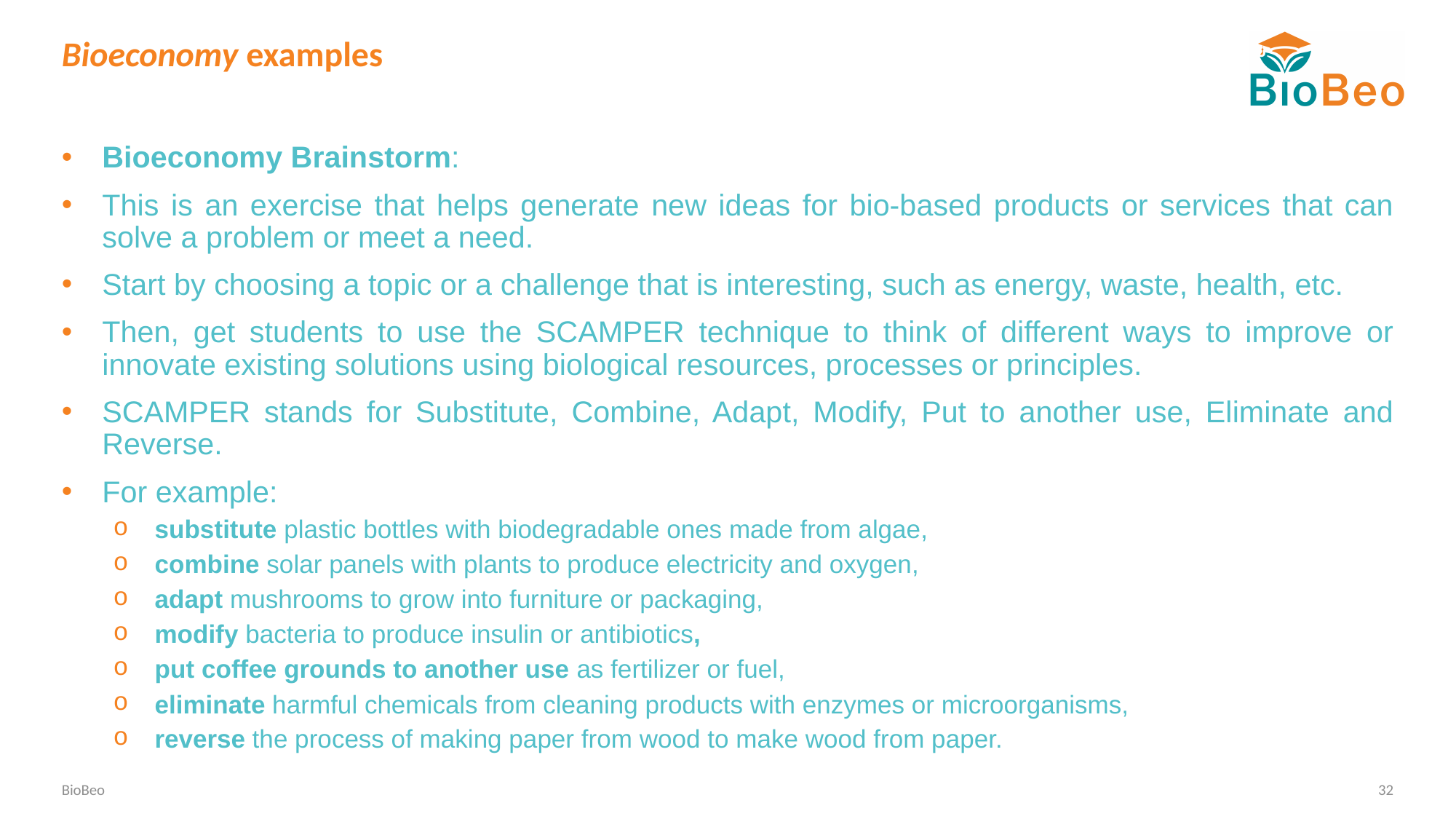

# Bioeconomy examples

Bioeconomy Brainstorm:
This is an exercise that helps generate new ideas for bio-based products or services that can solve a problem or meet a need.
Start by choosing a topic or a challenge that is interesting, such as energy, waste, health, etc.
Then, get students to use the SCAMPER technique to think of different ways to improve or innovate existing solutions using biological resources, processes or principles.
SCAMPER stands for Substitute, Combine, Adapt, Modify, Put to another use, Eliminate and Reverse.
For example:
substitute plastic bottles with biodegradable ones made from algae,
combine solar panels with plants to produce electricity and oxygen,
adapt mushrooms to grow into furniture or packaging,
modify bacteria to produce insulin or antibiotics,
put coffee grounds to another use as fertilizer or fuel,
eliminate harmful chemicals from cleaning products with enzymes or microorganisms,
reverse the process of making paper from wood to make wood from paper.
BioBeo
32